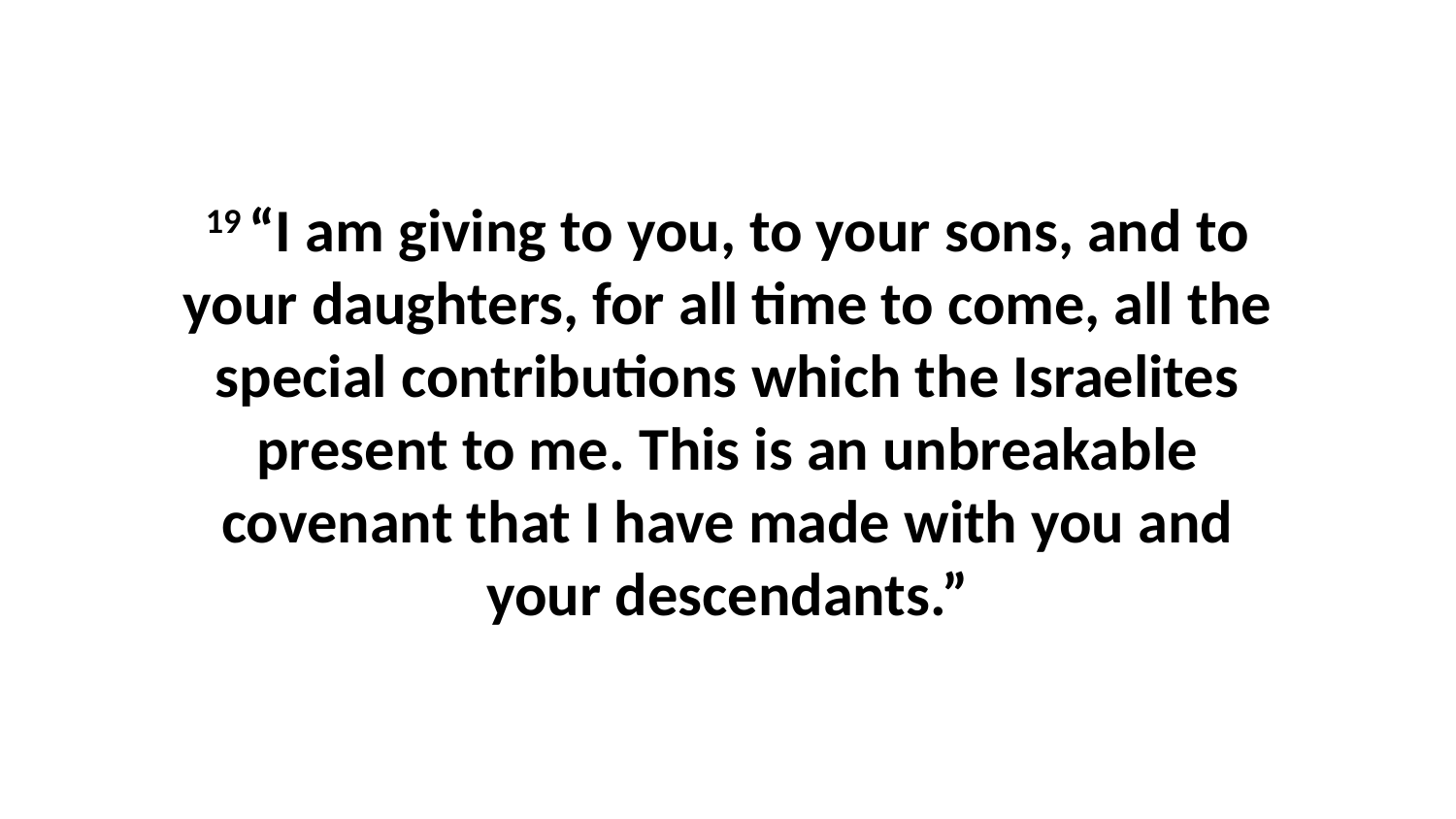

19 “I am giving to you, to your sons, and to your daughters, for all time to come, all the special contributions which the Israelites present to me. This is an unbreakable covenant that I have made with you and your descendants.”